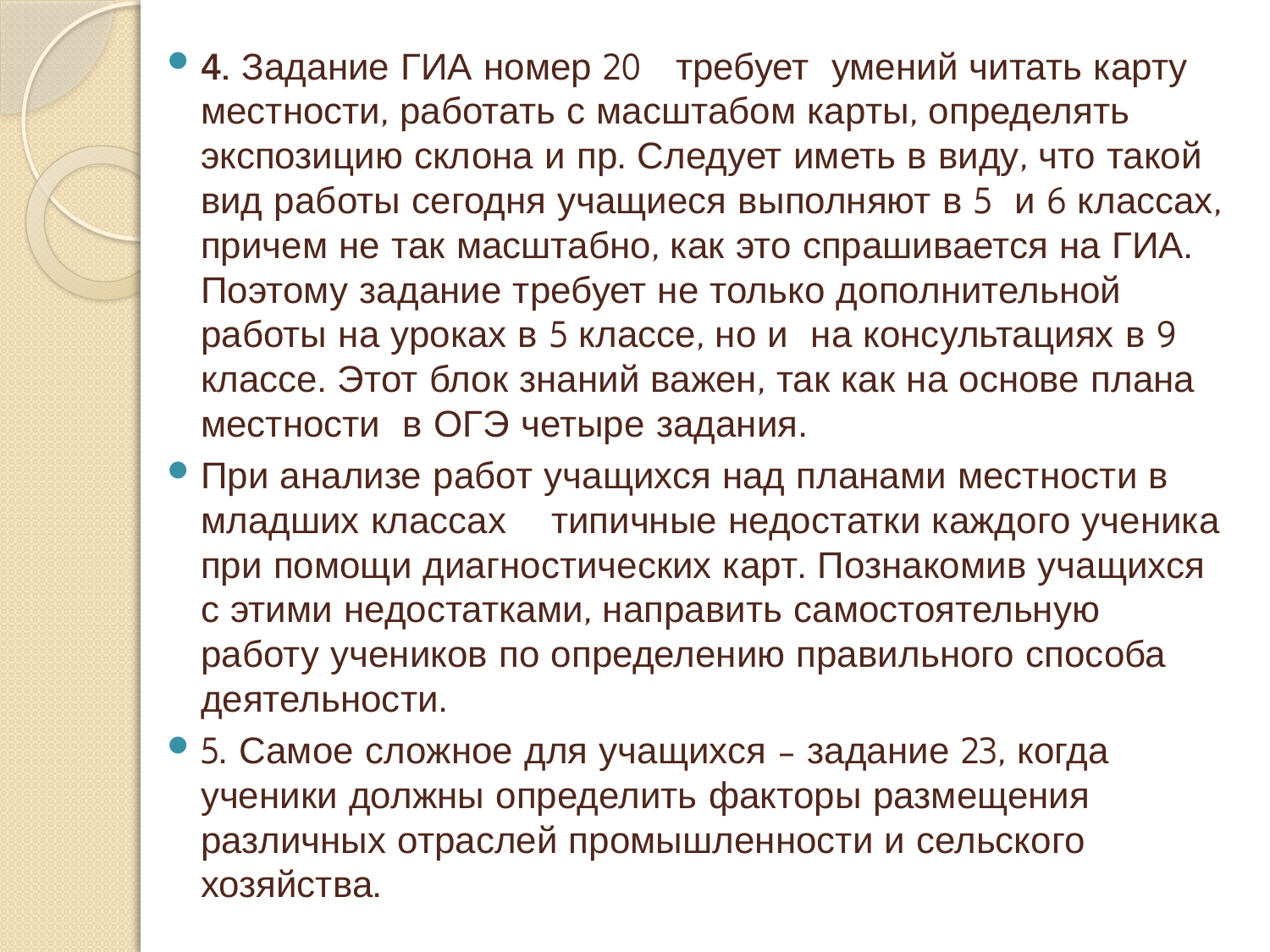

4. Задание ГИА номер 20   требует  умений читать карту местности, работать с масштабом карты, определять экспозицию склона и пр. Следует иметь в виду, что такой вид работы сегодня учащиеся выполняют в 5  и 6 классах, причем не так масштабно, как это спрашивается на ГИА. Поэтому задание требует не только дополнительной работы на уроках в 5 классе, но и  на консультациях в 9 классе. Этот блок знаний важен, так как на основе плана местности  в ОГЭ четыре задания.
При анализе работ учащихся над планами местности в младших классах    типичные недостатки каждого ученика при помощи диагностических карт. Познакомив учащихся с этими недостатками, направить самостоятельную работу учеников по определению правильного способа деятельности.
5. Самое сложное для учащихся – задание 23, когда ученики должны определить факторы размещения различных отраслей промышленности и сельского хозяйства.